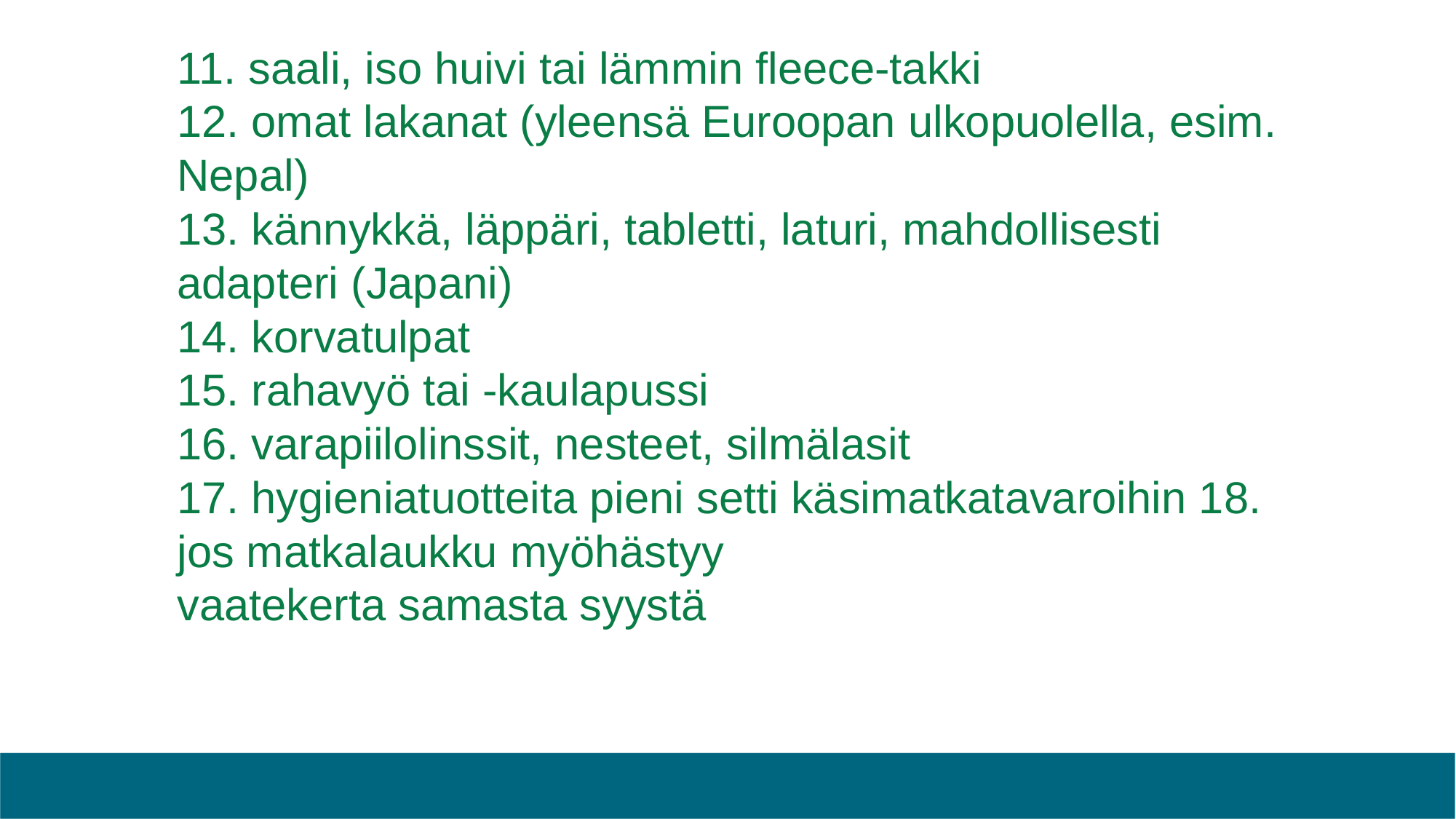

# 11. saali, iso huivi tai lämmin fleece-takki 12. omat lakanat (yleensä Euroopan ulkopuolella, esim. Nepal) 13. kännykkä, läppäri, tabletti, laturi, mahdollisesti adapteri (Japani) 14. korvatulpat 15. rahavyö tai -kaulapussi 16. varapiilolinssit, nesteet, silmälasit 17. hygieniatuotteita pieni setti käsimatkatavaroihin 18. jos matkalaukku myöhästyy vaatekerta samasta syystä